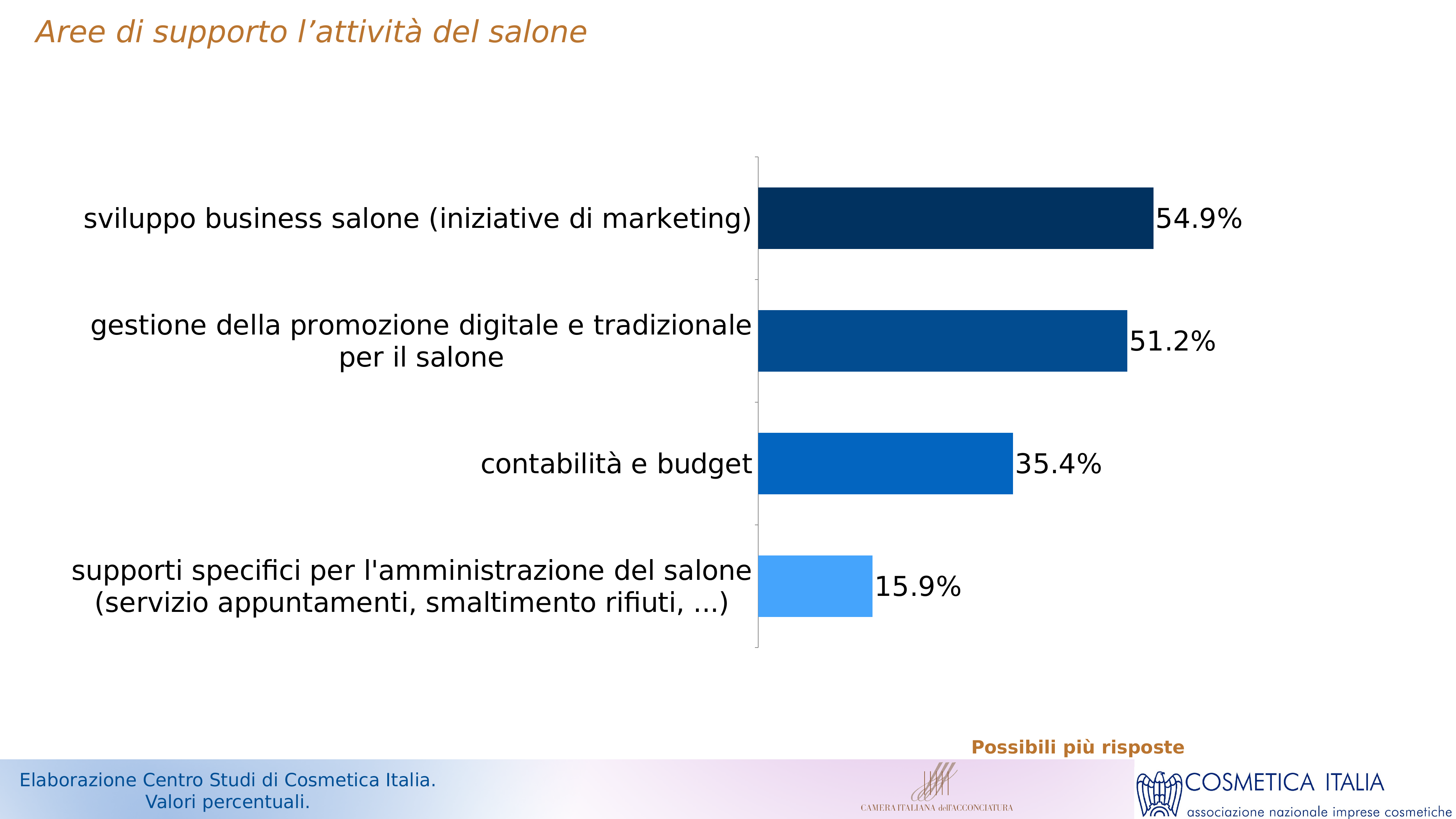

Aree di supporto l’attività del salone

### Chart

| Category | tipologia |
|---|---|
| sviluppo business salone (iniziative di marketing) | 0.5488000000000001 |
| gestione della promozione digitale e tradizionale per il salone | 0.5122 |
| contabilità e budget | 0.3537 |
| supporti specifici per l'amministrazione del salone (servizio appuntamenti, smaltimento rifiuti, ...) | 0.1585 |
Possibili più risposte
Elaborazione Centro Studi di Cosmetica Italia.
Valori percentuali.